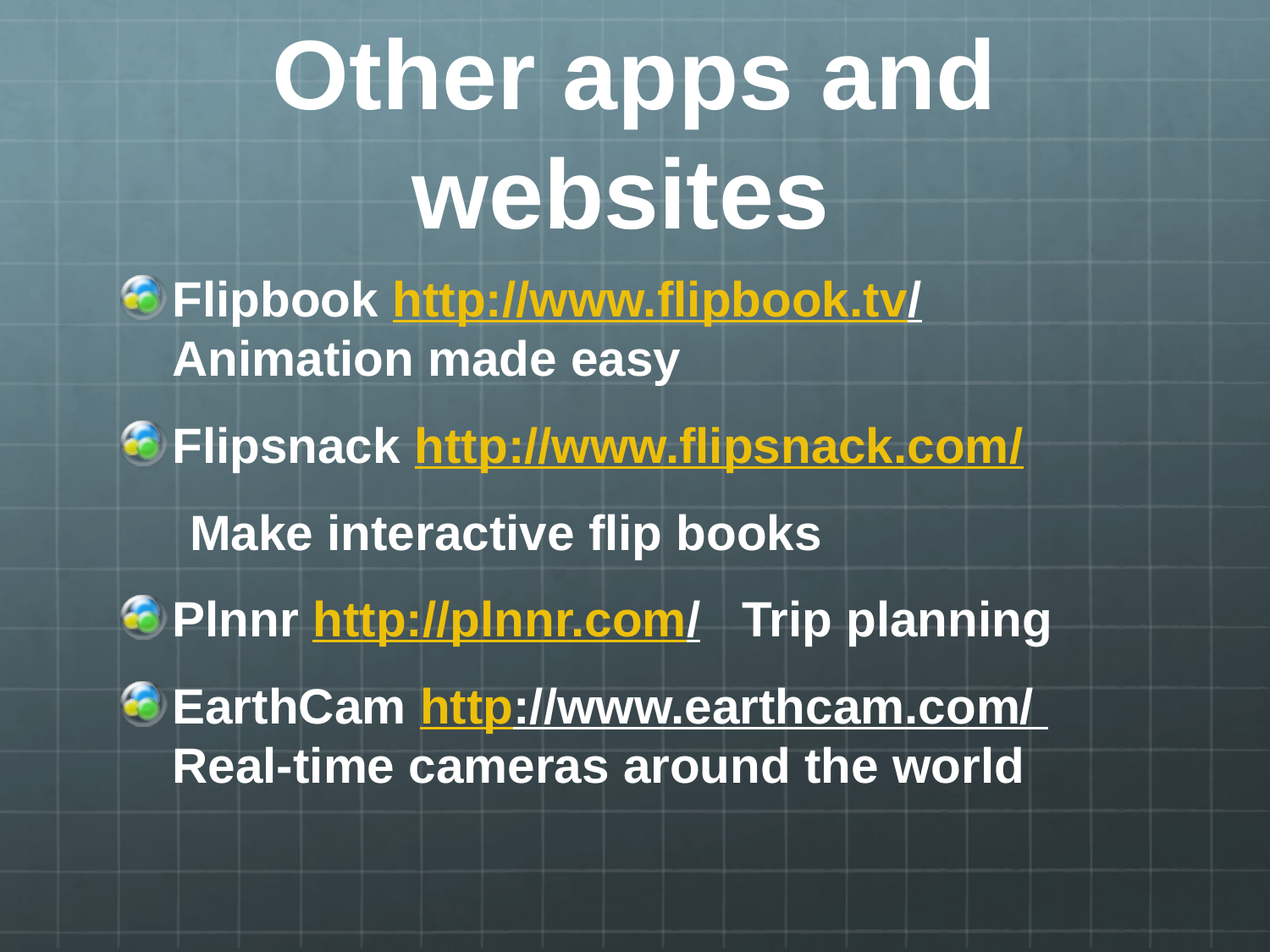

# Other apps and websites
Flipbook http://www.flipbook.tv/ Animation made easy
Flipsnack http://www.flipsnack.com/
     Make interactive flip books
Plnnr http://plnnr.com/   Trip planning
EarthCam http://www.earthcam.com/  Real-time cameras around the world